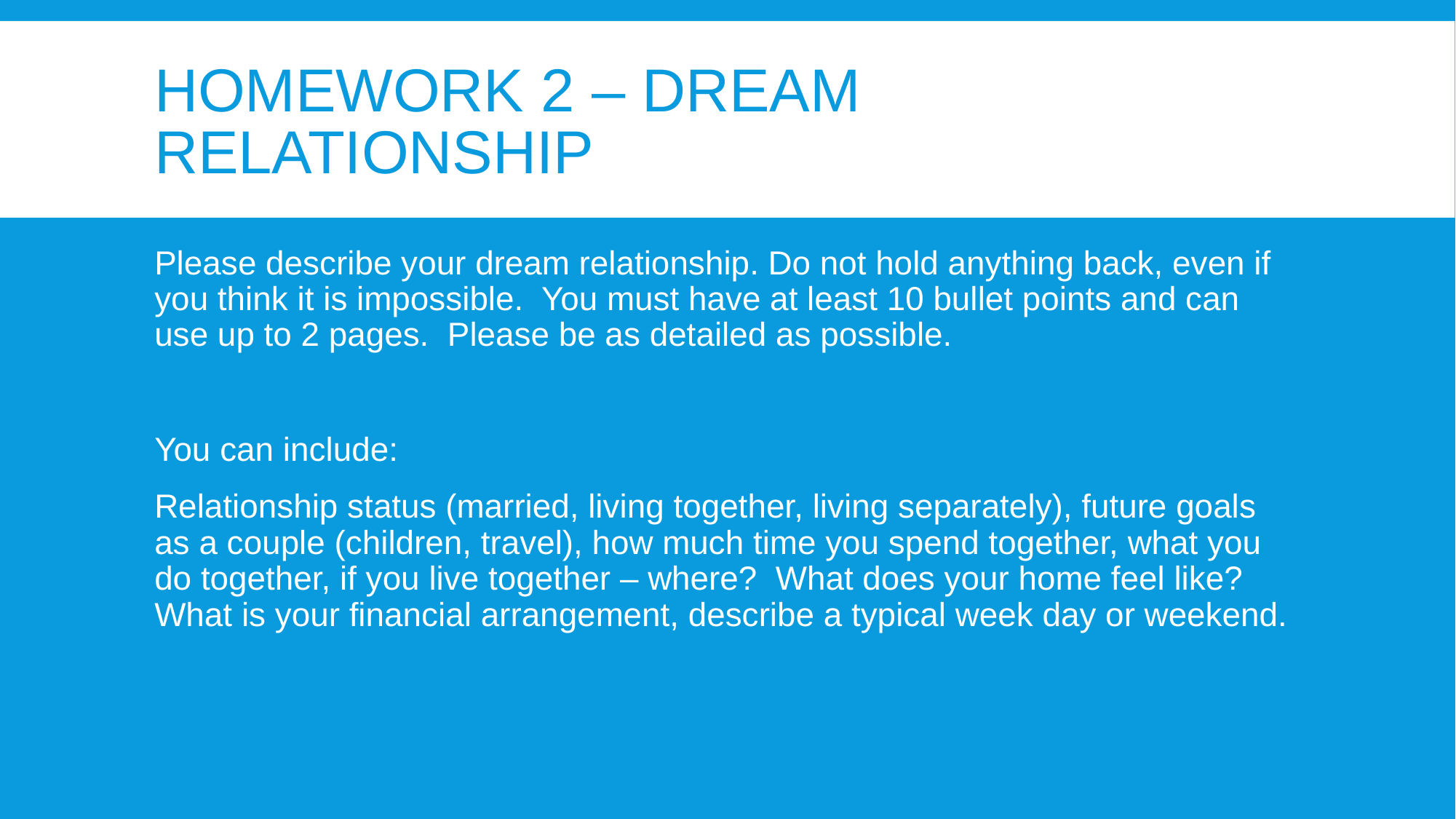

# Homework 2 – Dream Relationship
Please describe your dream relationship. Do not hold anything back, even if you think it is impossible.  You must have at least 10 bullet points and can use up to 2 pages.  Please be as detailed as possible.

You can include:
Relationship status (married, living together, living separately), future goals as a couple (children, travel), how much time you spend together, what you do together, if you live together – where?  What does your home feel like?  What is your financial arrangement, describe a typical week day or weekend.